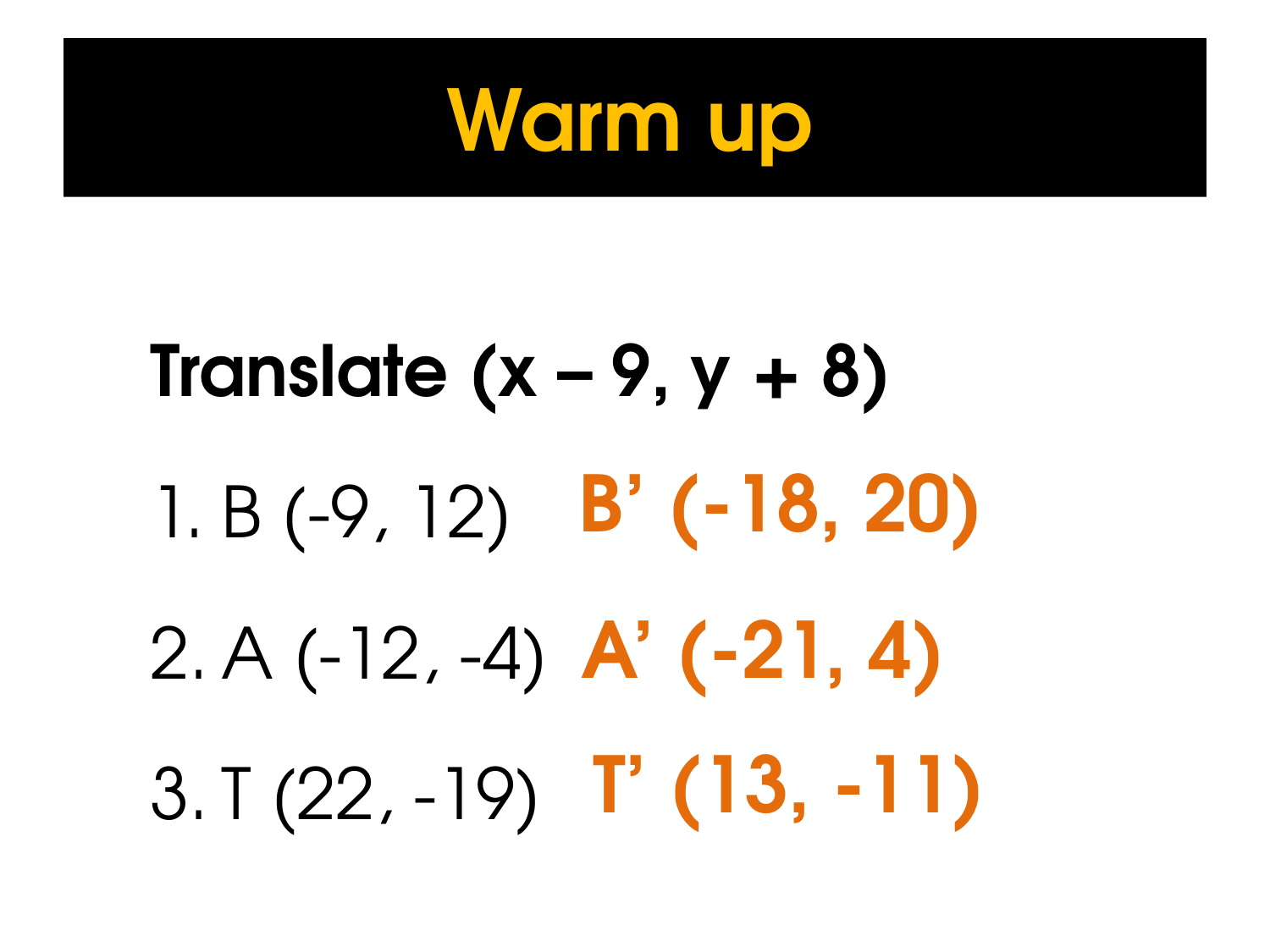

# Warm up
Translate (x – 9, y + 8)
B (-9, 12)
A (-12, -4)
T (22, -19)
B’ (-18, 20)
A’ (-21, 4)
T’ (13, -11)